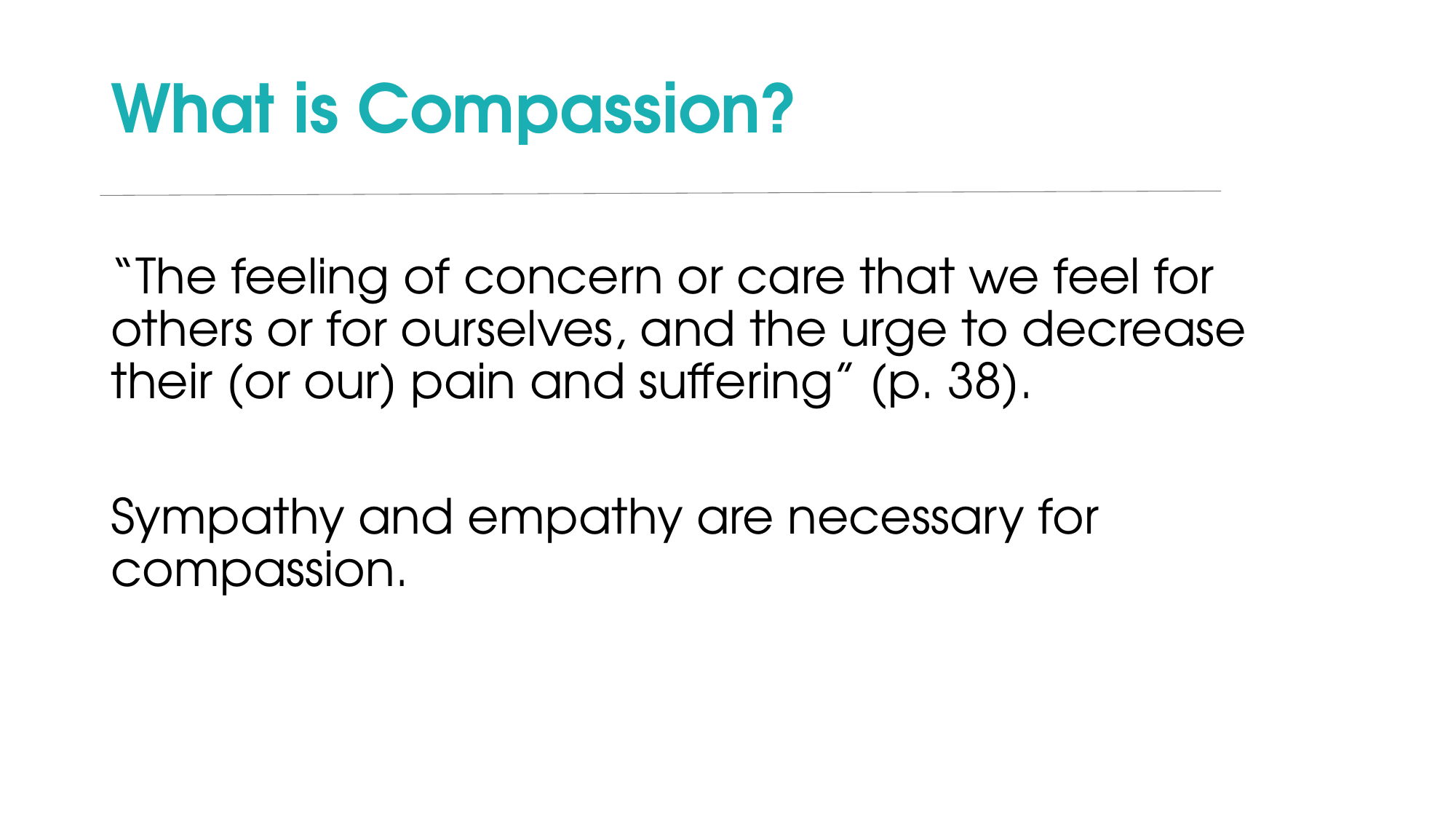

# What is Compassion?
“The feeling of concern or care that we feel for others or for ourselves, and the urge to decrease their (or our) pain and suffering” (p. 38).

Sympathy and empathy are necessary for compassion.